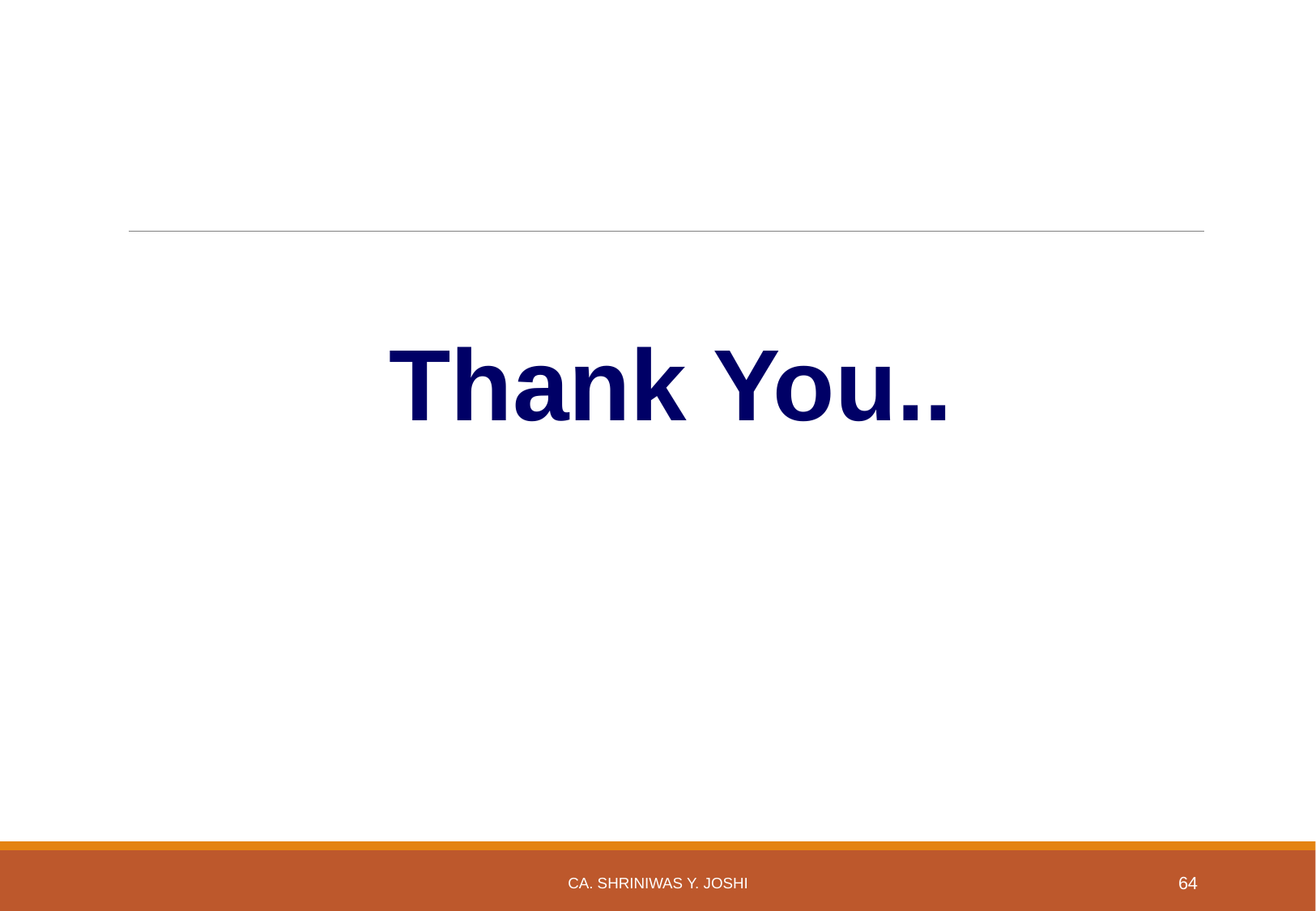

Thank You..
CA. SHRINIWAS Y. JOSHI
64